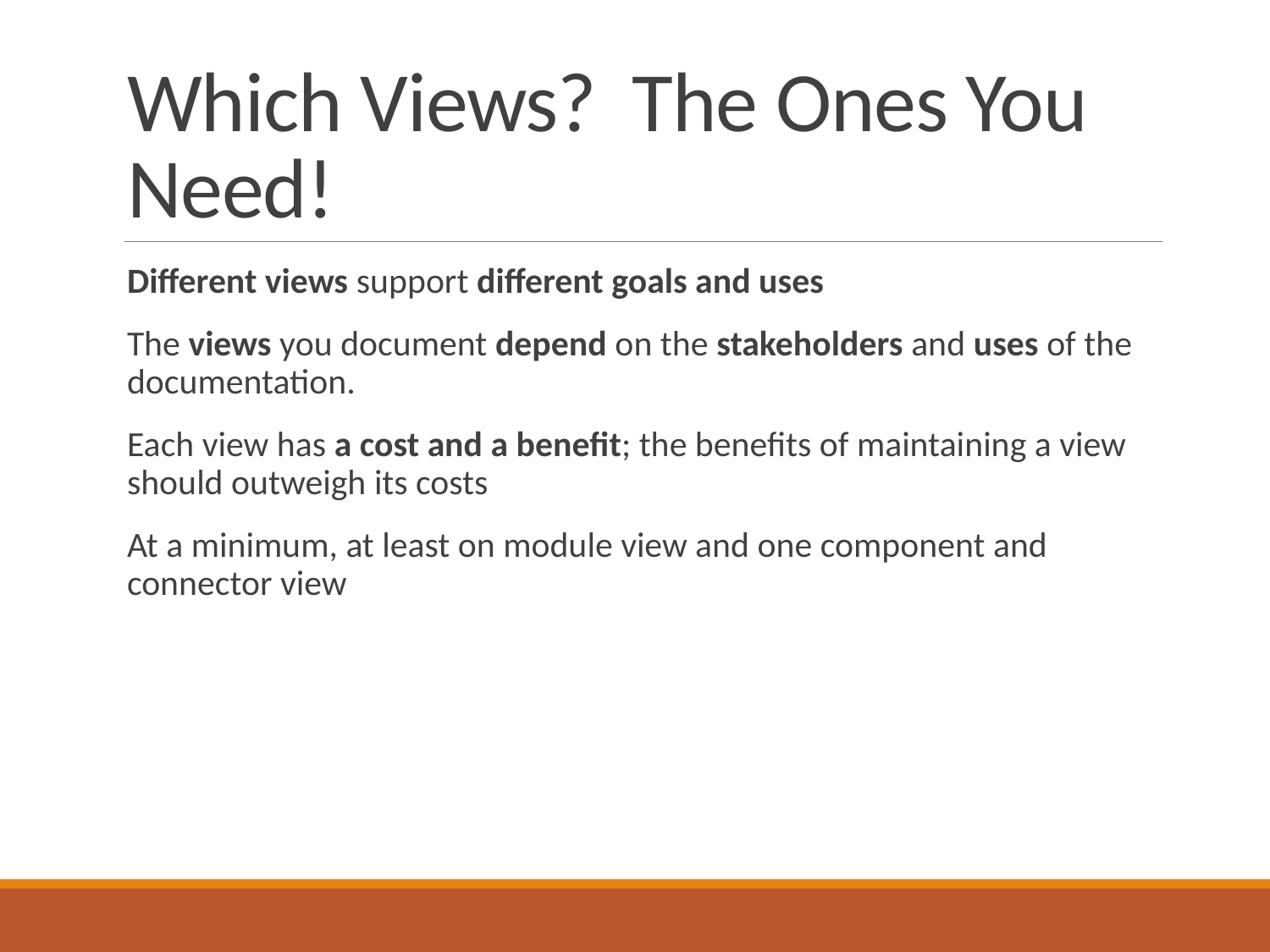

# Which Views?  The Ones You Need!
Different views support different goals and uses
The views you document depend on the stakeholders and uses of the documentation.
Each view has a cost and a benefit; the benefits of maintaining a view should outweigh its costs
At a minimum, at least on module view and one component and connector view